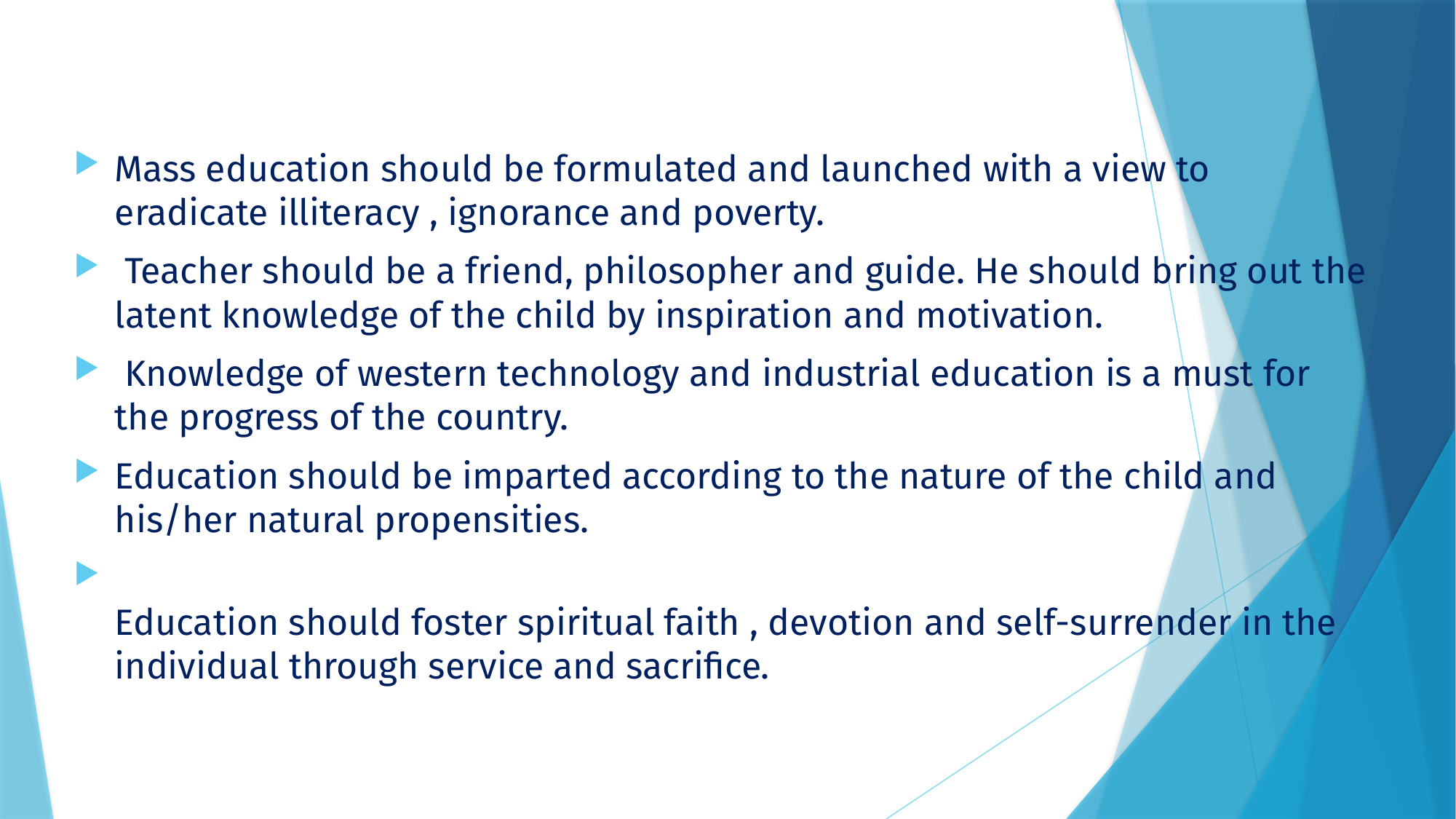

Mass education should be formulated and launched with a view to eradicate illiteracy , ignorance and poverty.
 Teacher should be a friend, philosopher and guide. He should bring out the latent knowledge of the child by inspiration and motivation.
 Knowledge of western technology and industrial education is a must for the progress of the country.
Education should be imparted according to the nature of the child and his/her natural propensities.
Education should foster spiritual faith , devotion and self-surrender in the individual through service and sacrifice.
#